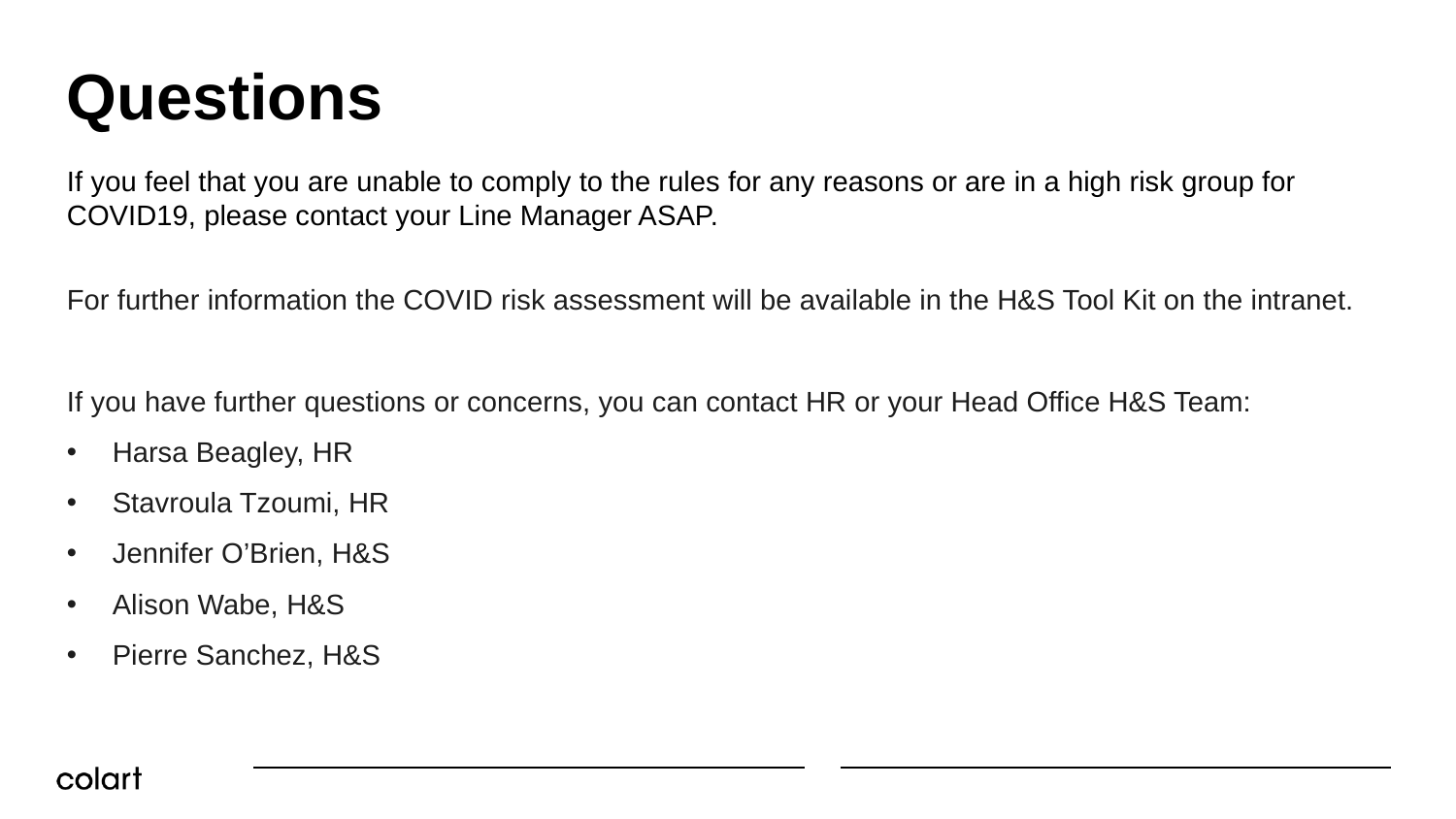

# Questions
If you feel that you are unable to comply to the rules for any reasons or are in a high risk group for COVID19, please contact your Line Manager ASAP.

For further information the COVID risk assessment will be available in the H&S Tool Kit on the intranet.

If you have further questions or concerns, you can contact HR or your Head Office H&S Team:
Harsa Beagley, HR
Stavroula Tzoumi, HR
Jennifer O’Brien, H&S
Alison Wabe, H&S
Pierre Sanchez, H&S